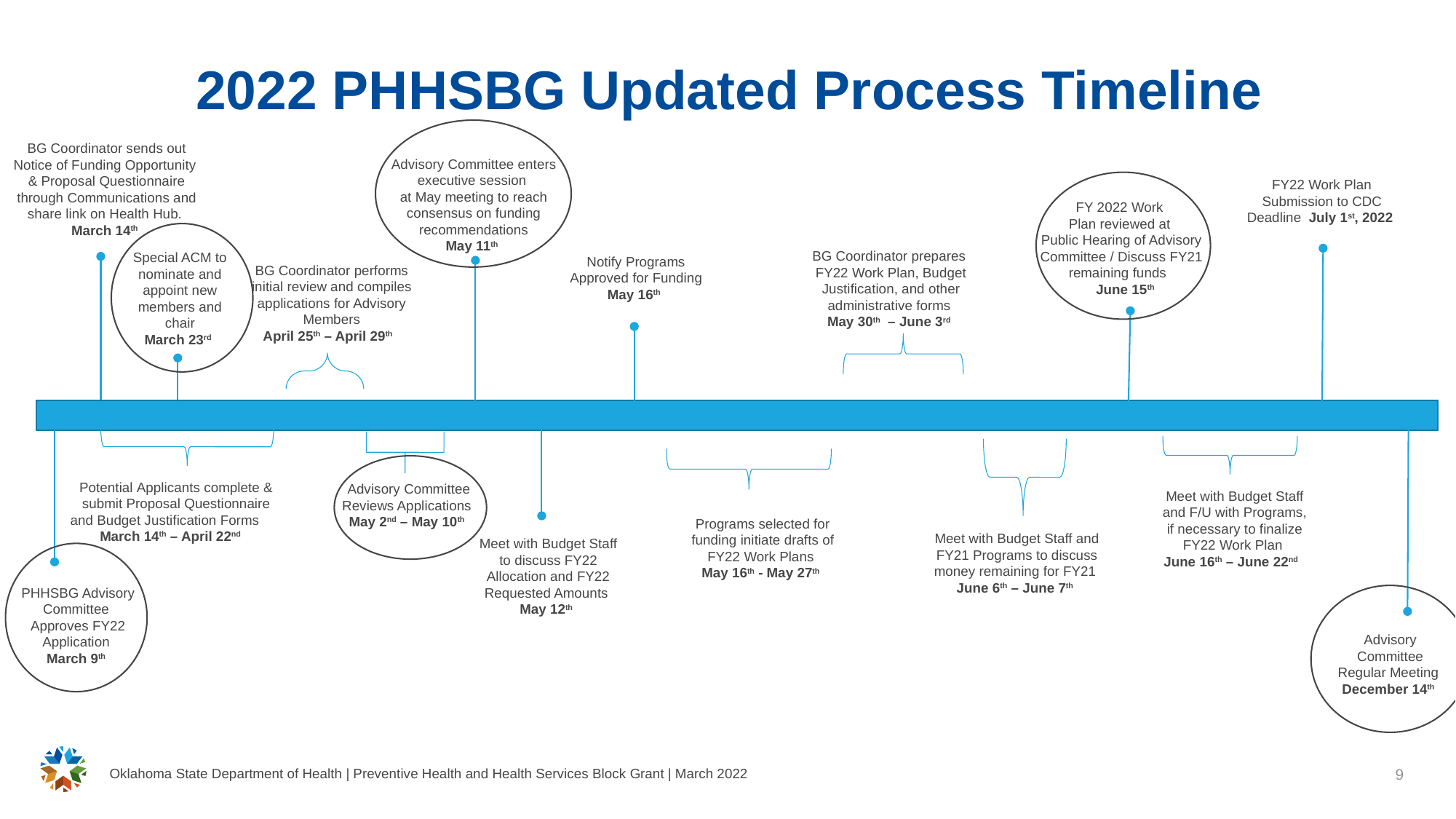

# 2022 PHHSBG Updated Process Timeline

BG Coordinator sends out Notice of Funding Opportunity
& Proposal Questionnaire through Communications and share link on Health Hub.
March 14th
Advisory Committee enters executive session
at May meeting to reach consensus on funding recommendations
May 11th
FY22 Work Plan Submission to CDC Deadline  July 1st, 2022

FY 2022 Work
Plan reviewed at
Public Hearing of Advisory Committee / Discuss FY21 remaining funds
    June 15th

BG Coordinator prepares  FY22 Work Plan, Budget Justification, and other administrative forms
May 30th  – June 3rd
Special ACM to nominate and appoint new members and chair
March 23rd
Notify Programs Approved for Funding
May 16th
BG Coordinator performs initial review and compiles applications for Advisory Members
April 25th – April 29th

Potential Applicants complete & submit Proposal Questionnaire and Budget Justification Forms       March 14th – April 22nd
Advisory Committee Reviews Applications
May 2nd – May 10th
Meet with Budget Staff and F/U with Programs, if necessary to finalize FY22 Work Plan
June 16th – June 22nd
Programs selected for funding initiate drafts of FY22 Work Plans
May 16th - May 27th
Meet with Budget Staff and FY21 Programs to discuss money remaining for FY21
June 6th – June 7th
Meet with Budget Staff to discuss FY22 Allocation and FY22 Requested Amounts
May 12th

PHHSBG Advisory Committee
Approves FY22 Application
March 9th

Advisory Committee Regular Meeting
December 14th
Oklahoma State Department of Health | Preventive Health and Health Services Block Grant | March 2022
9